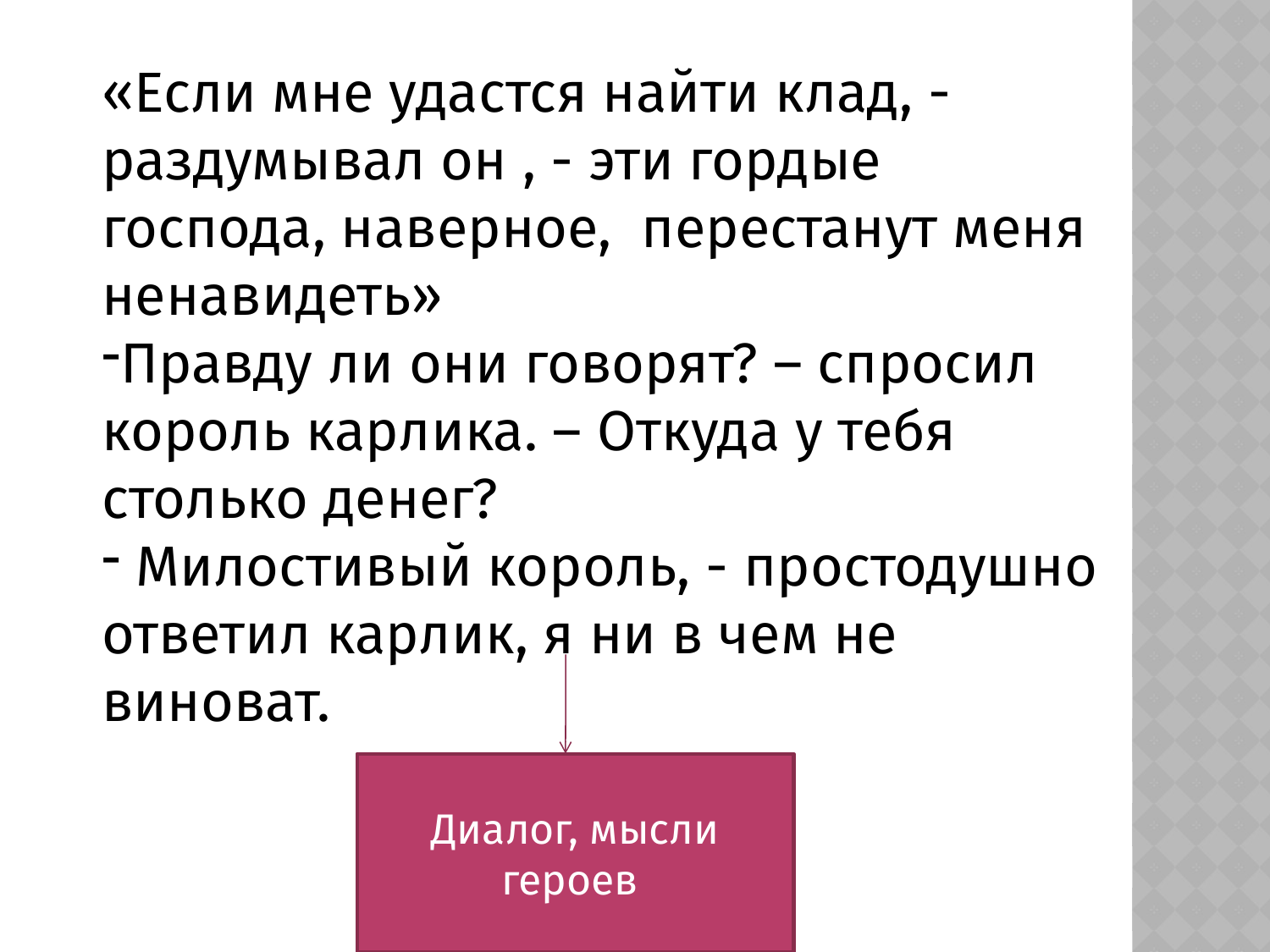

«Если мне удастся найти клад, - раздумывал он , - эти гордые господа, наверное,  перестанут меня ненавидеть»
Правду ли они говорят? – спросил король карлика. – Откуда у тебя столько денег?
 Милостивый король, - простодушно ответил карлик, я ни в чем не виноват.

Диалог, мысли героев